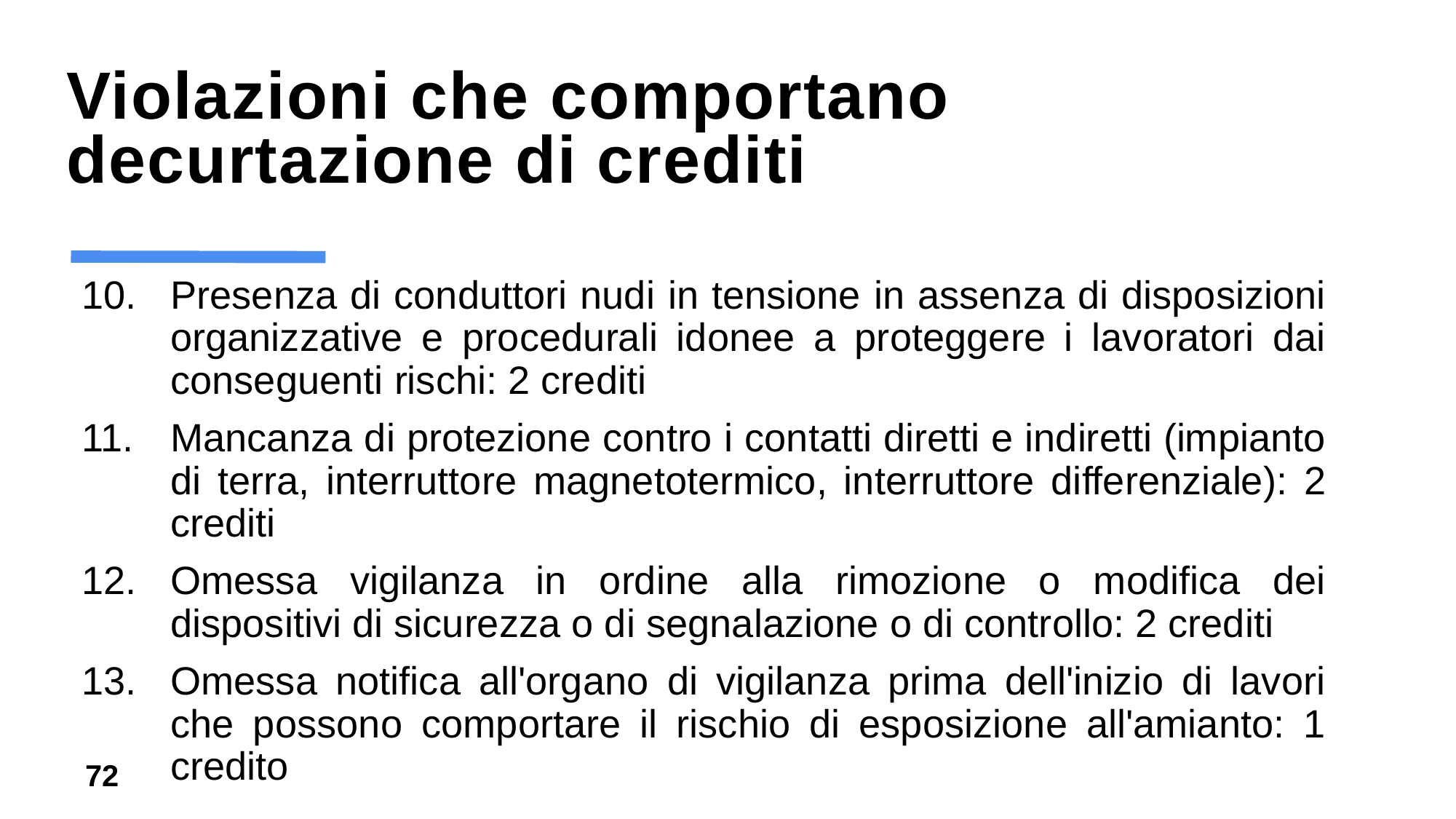

# Violazioni che comportano decurtazione di crediti
Presenza di conduttori nudi in tensione in assenza di disposizioni organizzative e procedurali idonee a proteggere i lavoratori dai conseguenti rischi: 2 crediti
Mancanza di protezione contro i contatti diretti e indiretti (impianto di terra, interruttore magnetotermico, interruttore differenziale): 2 crediti
Omessa vigilanza in ordine alla rimozione o modifica dei dispositivi di sicurezza o di segnalazione o di controllo: 2 crediti
Omessa notifica all'organo di vigilanza prima dell'inizio di lavori che possono comportare il rischio di esposizione all'amianto: 1 credito
72